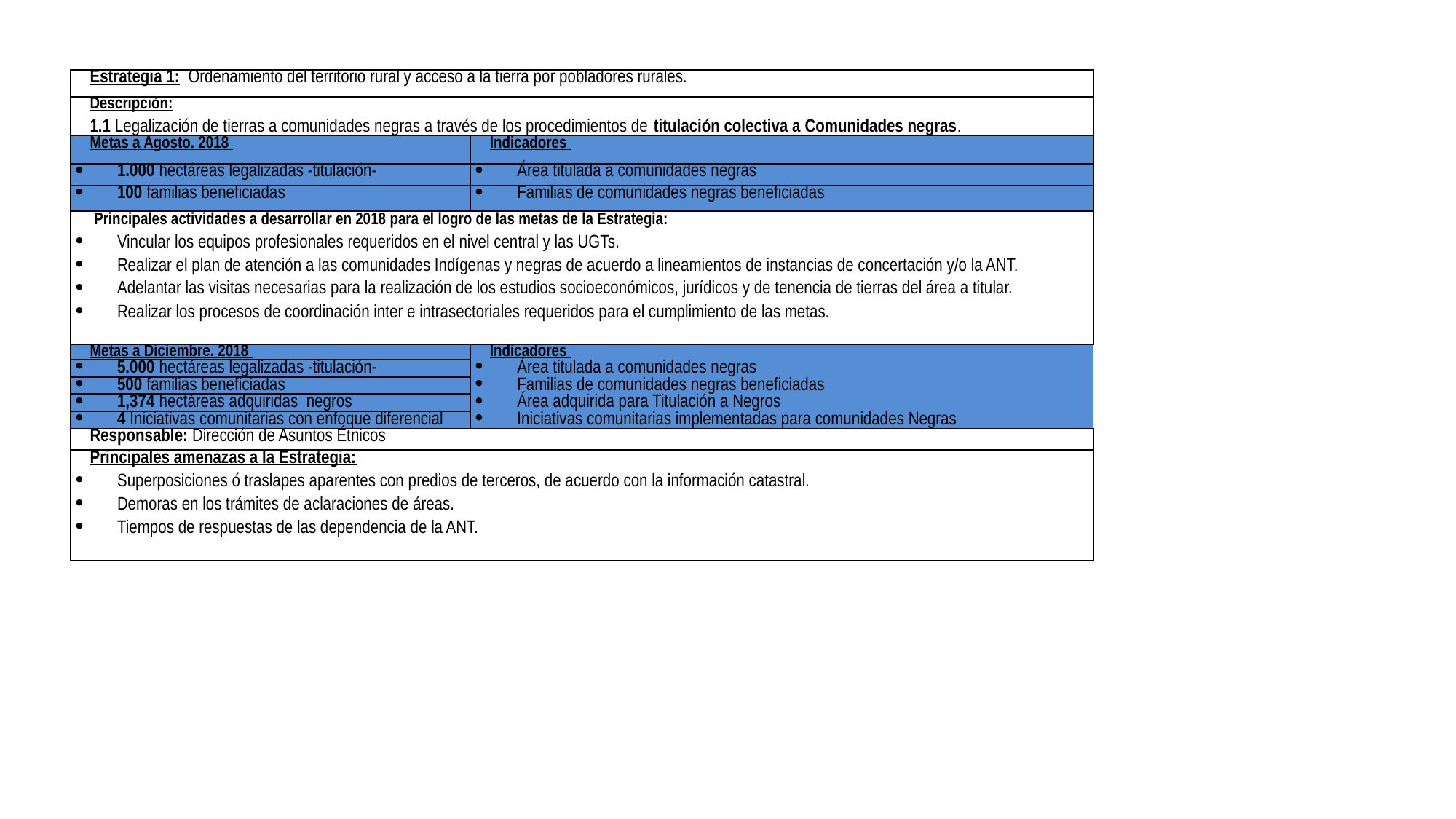

| Estrategia 1: Ordenamiento del territorio rural y acceso a la tierra por pobladores rurales. |  |
| --- | --- |
| Descripción: 1.1 Legalización de tierras a comunidades negras a través de los procedimientos de titulación colectiva a Comunidades negras. |  |
| Metas a Agosto. 2018 | Indicadores |
| 1.000 hectáreas legalizadas -titulación- | Área titulada a comunidades negras |
| 100 familias beneficiadas | Familias de comunidades negras beneficiadas |
| Principales actividades a desarrollar en 2018 para el logro de las metas de la Estrategia:   Vincular los equipos profesionales requeridos en el nivel central y las UGTs. Realizar el plan de atención a las comunidades Indígenas y negras de acuerdo a lineamientos de instancias de concertación y/o la ANT. Adelantar las visitas necesarias para la realización de los estudios socioeconómicos, jurídicos y de tenencia de tierras del área a titular. Realizar los procesos de coordinación inter e intrasectoriales requeridos para el cumplimiento de las metas. |  |
| Metas a Diciembre. 2018 | Indicadores |
| 5.000 hectáreas legalizadas -titulación- | Área titulada a comunidades negras |
| 500 familias beneficiadas | Familias de comunidades negras beneficiadas |
| 1,374 hectáreas adquiridas negros | Área adquirida para Titulación a Negros |
| 4 Iniciativas comunitarias con enfoque diferencial | Iniciativas comunitarias implementadas para comunidades Negras |
| Responsable: Dirección de Asuntos Étnicos |  |
| Principales amenazas a la Estrategia: Superposiciones ó traslapes aparentes con predios de terceros, de acuerdo con la información catastral. Demoras en los trámites de aclaraciones de áreas. Tiempos de respuestas de las dependencia de la ANT. |  |